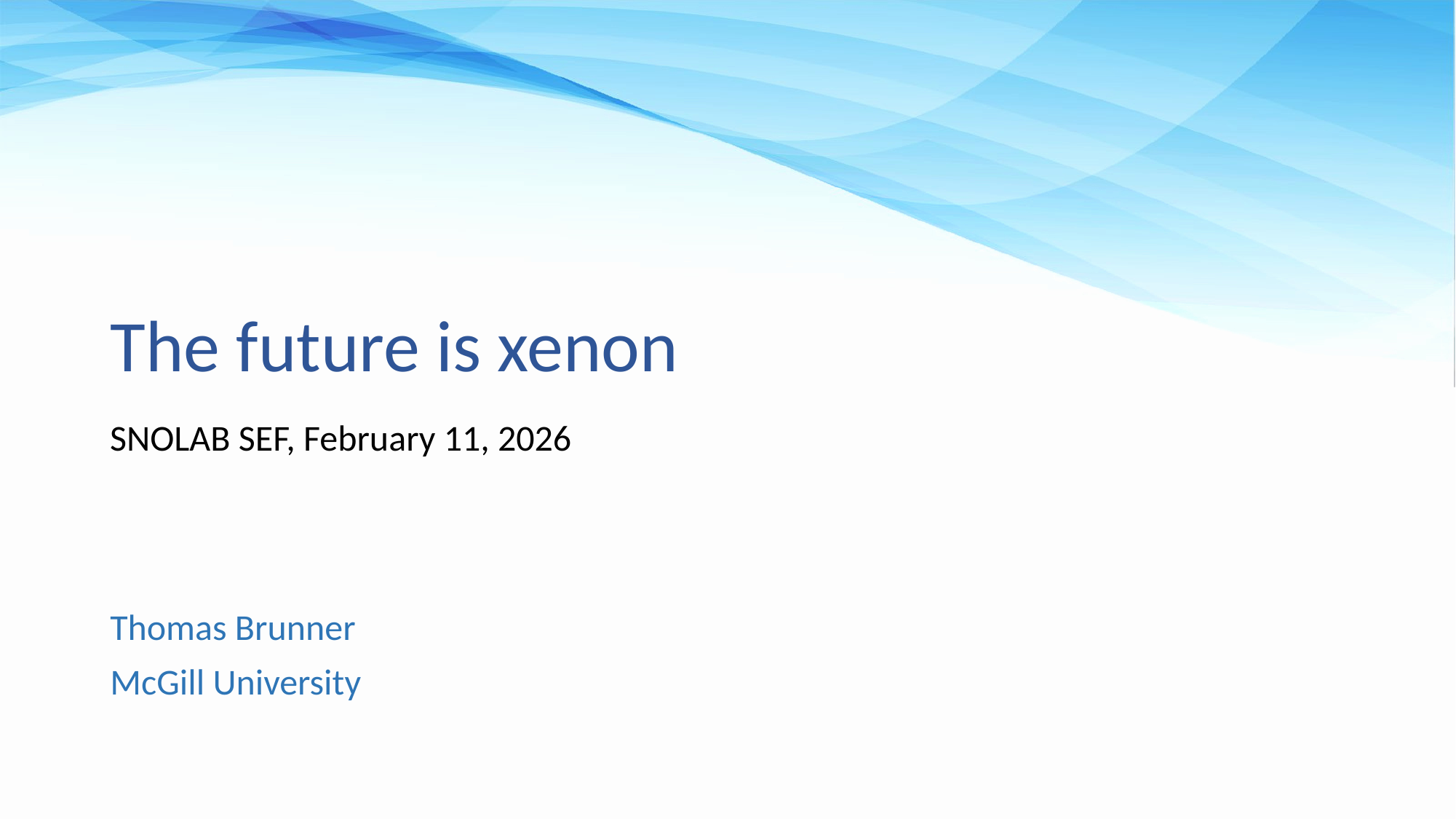

# The future is xenon
SNOLAB SEF, February 11, 2026
Thomas Brunner
McGill University